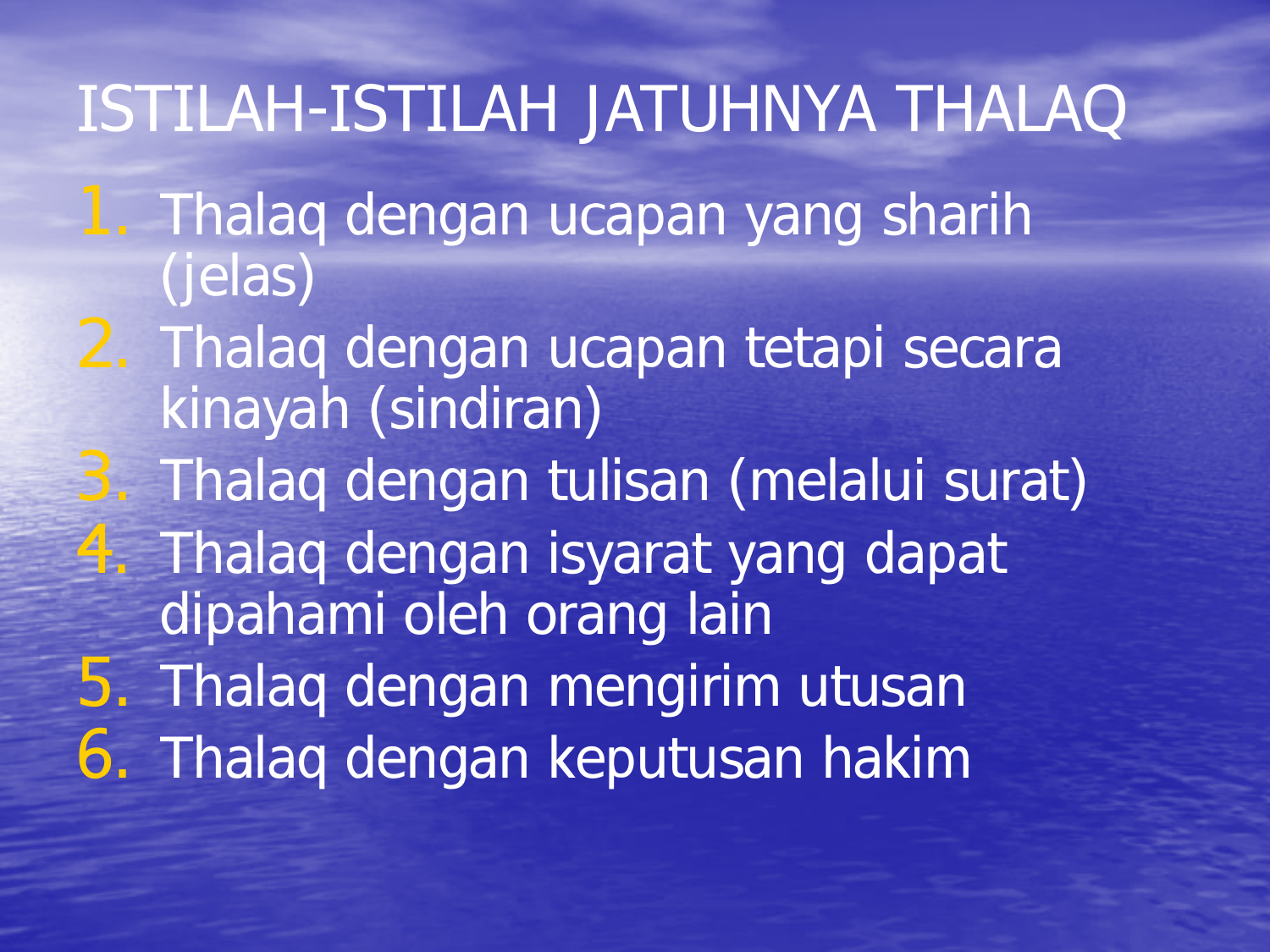

# ISTILAH-ISTILAH JATUHNYA THALAQ
Thalaq dengan ucapan yang sharih (jelas)
Thalaq dengan ucapan tetapi secara kinayah (sindiran)
Thalaq dengan tulisan (melalui surat)
Thalaq dengan isyarat yang dapat dipahami oleh orang lain
Thalaq dengan mengirim utusan
Thalaq dengan keputusan hakim